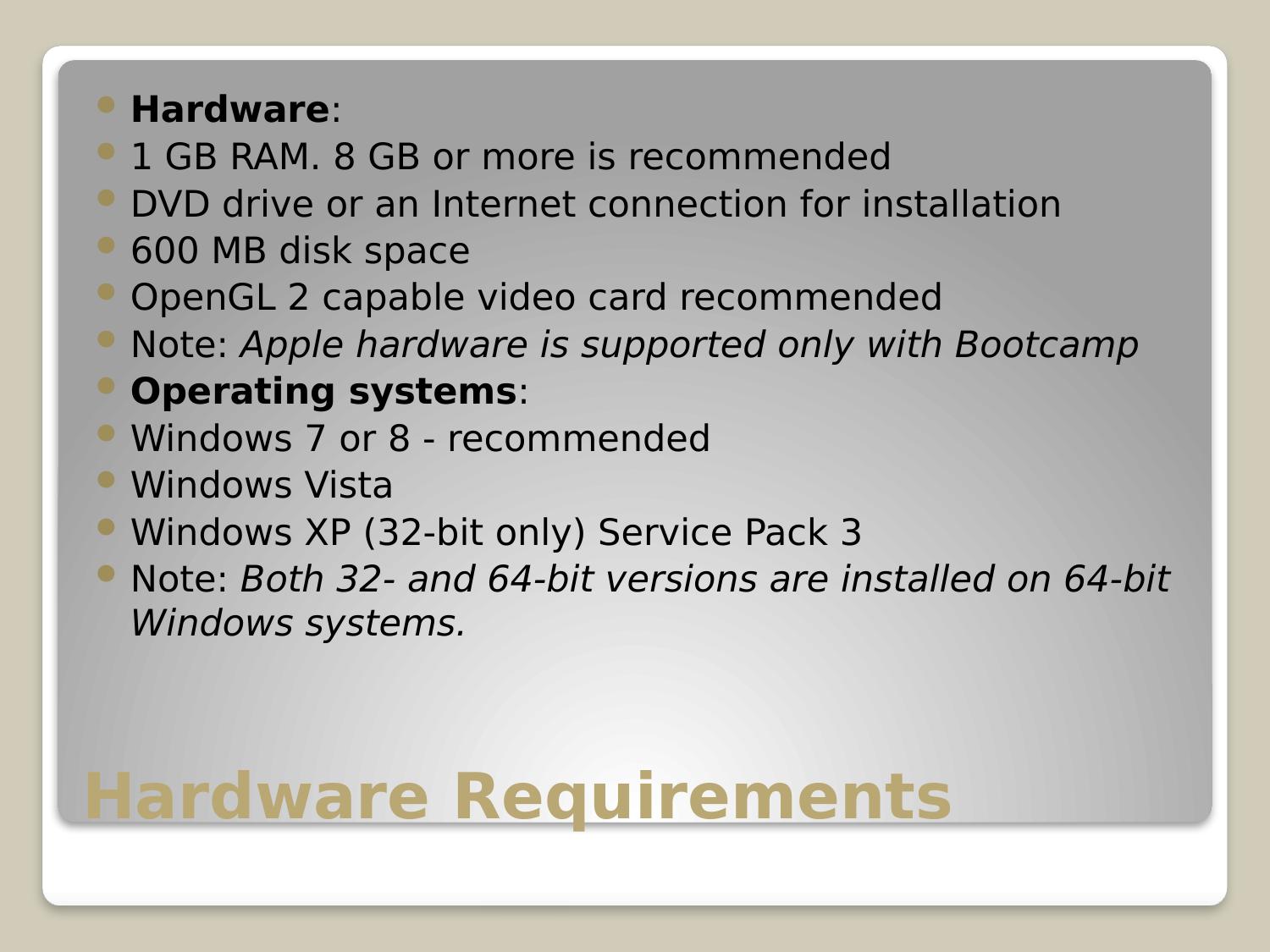

Hardware:
1 GB RAM. 8 GB or more is recommended
DVD drive or an Internet connection for installation
600 MB disk space
OpenGL 2 capable video card recommended
Note: Apple hardware is supported only with Bootcamp
Operating systems:
Windows 7 or 8 - recommended
Windows Vista
Windows XP (32-bit only) Service Pack 3
Note: Both 32- and 64-bit versions are installed on 64-bit Windows systems.

# Hardware Requirements